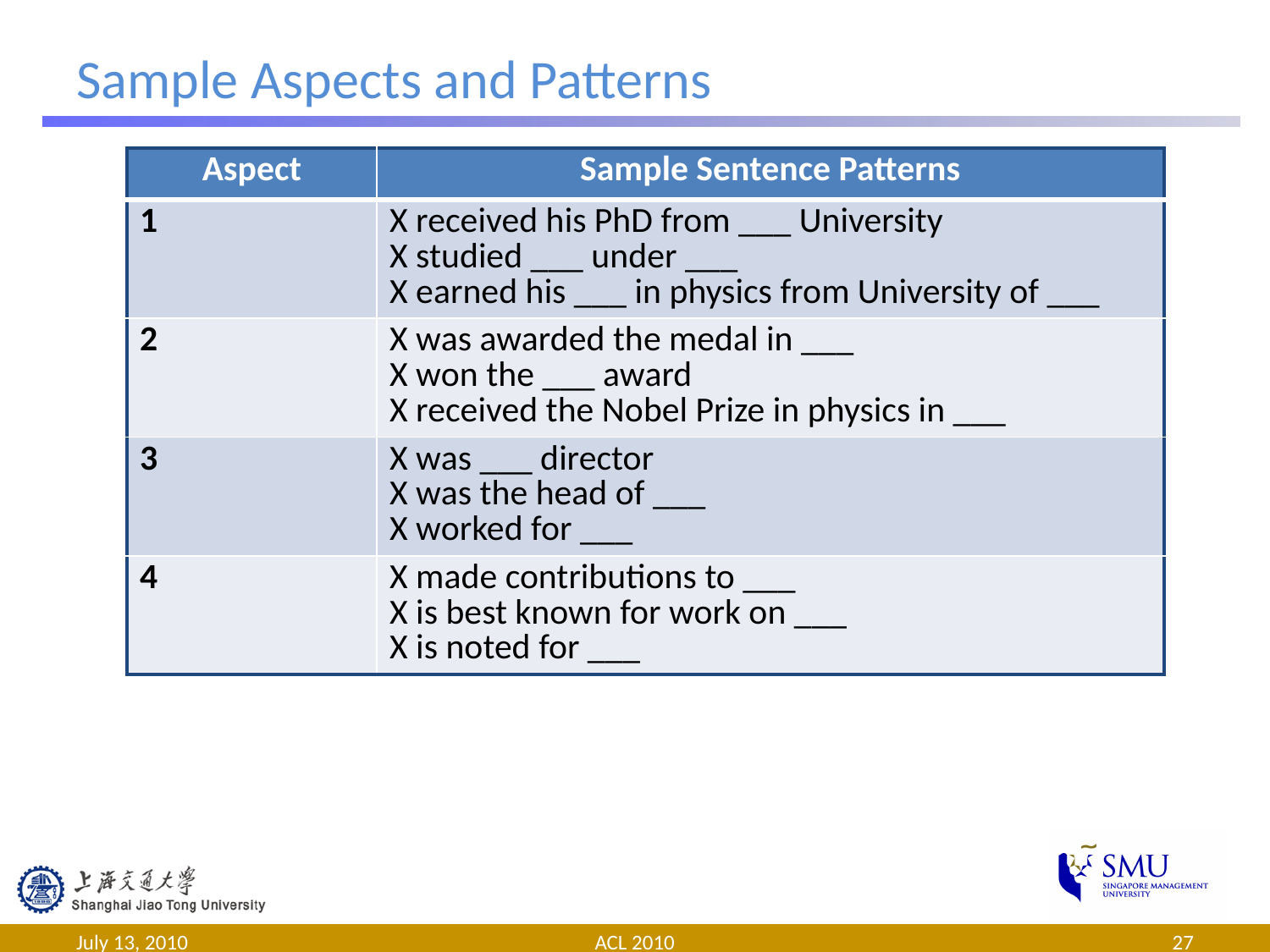

# Sample Aspects and Patterns
| Aspect | Sample Sentence Patterns |
| --- | --- |
| 1 | X received his PhD from \_\_\_ University X studied \_\_\_ under \_\_\_ X earned his \_\_\_ in physics from University of \_\_\_ |
| 2 | X was awarded the medal in \_\_\_ X won the \_\_\_ award X received the Nobel Prize in physics in \_\_\_ |
| 3 | X was \_\_\_ director X was the head of \_\_\_ X worked for \_\_\_ |
| 4 | X made contributions to \_\_\_ X is best known for work on \_\_\_ X is noted for \_\_\_ |
July 13, 2010
ACL 2010
27